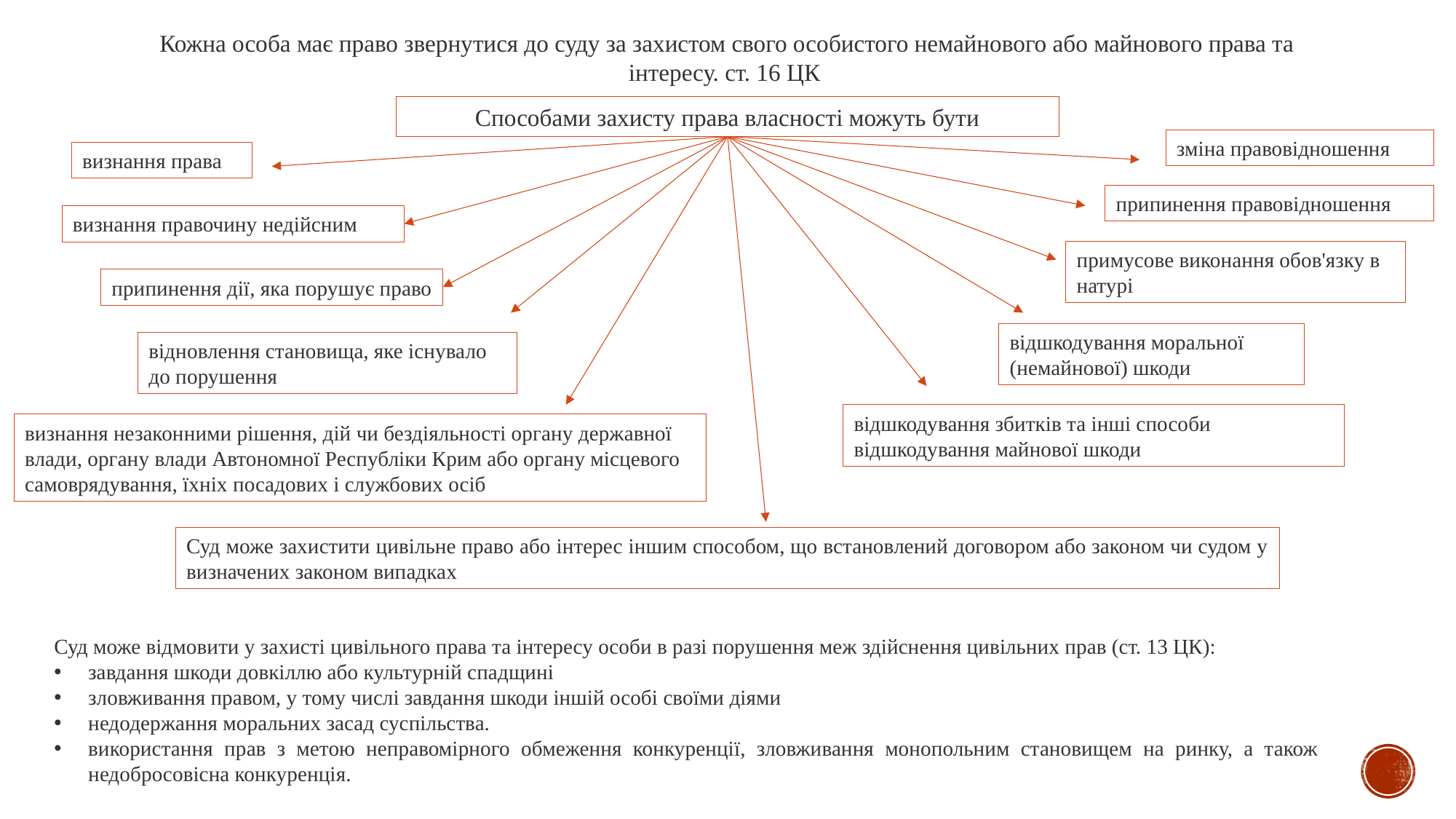

Кожна особа має право звернутися до суду за захистом свого особистого немайнового або майнового права та інтересу. ст. 16 ЦК
Способами захисту права власності можуть бути
зміна правовідношення
визнання права
припинення правовідношення
визнання правочину недійсним
примусове виконання обов'язку в натурі
припинення дії, яка порушує право
відшкодування моральної (немайнової) шкоди
відновлення становища, яке існувало до порушення
відшкодування збитків та інші способи відшкодування майнової шкоди
визнання незаконними рішення, дій чи бездіяльності органу державної влади, органу влади Автономної Республіки Крим або органу місцевого самоврядування, їхніх посадових і службових осіб
Суд може захистити цивільне право або інтерес іншим способом, що встановлений договором або законом чи судом у визначених законом випадках
Суд може відмовити у захисті цивільного права та інтересу особи в разі порушення меж здійснення цивільних прав (ст. 13 ЦК):
завдання шкоди довкіллю або культурній спадщині
зловживання правом, у тому числі завдання шкоди іншій особі своїми діями
недодержання моральних засад суспільства.
використання прав з метою неправомірного обмеження конкуренції, зловживання монопольним становищем на ринку, а також недобросовісна конкуренція.